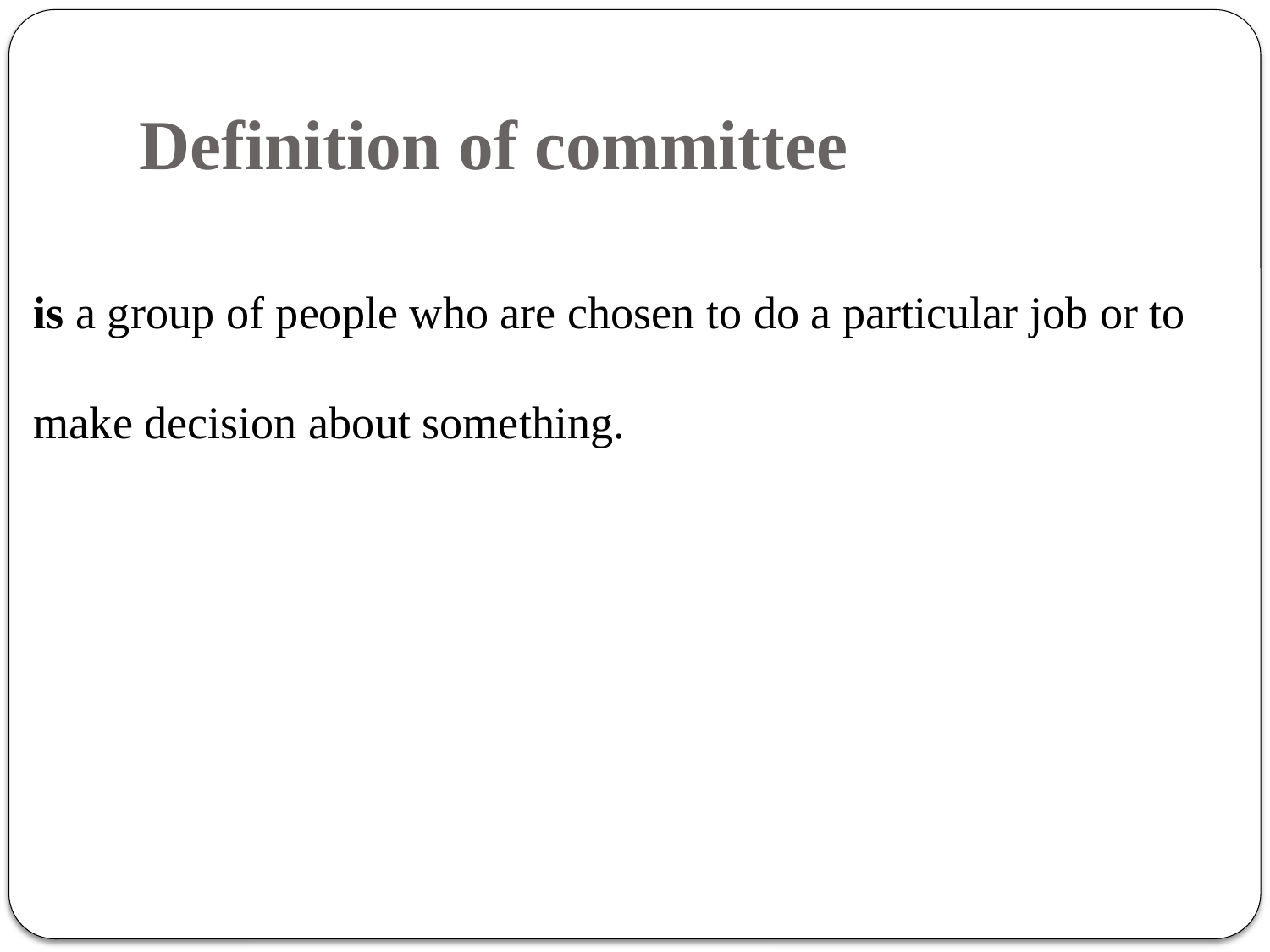

# Definition of committee
is a group of people who are chosen to do a particular job or to make decision about something.